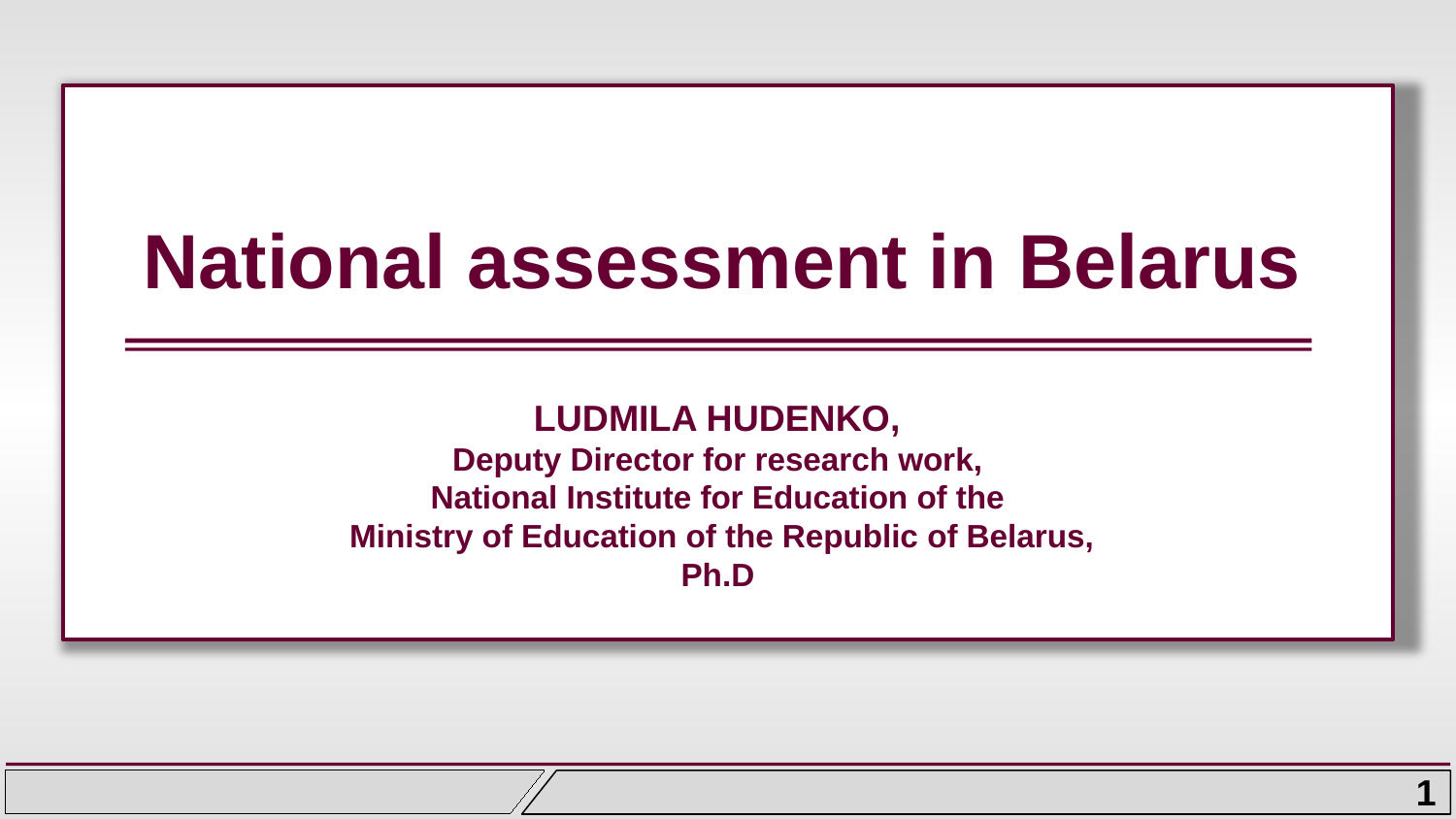

# National assessment in Belarus

LUDMILA HUDENKO,
Deputy Director for research work,
National Institute for Education of the
Ministry of Education of the Republic of Belarus,
Ph.D